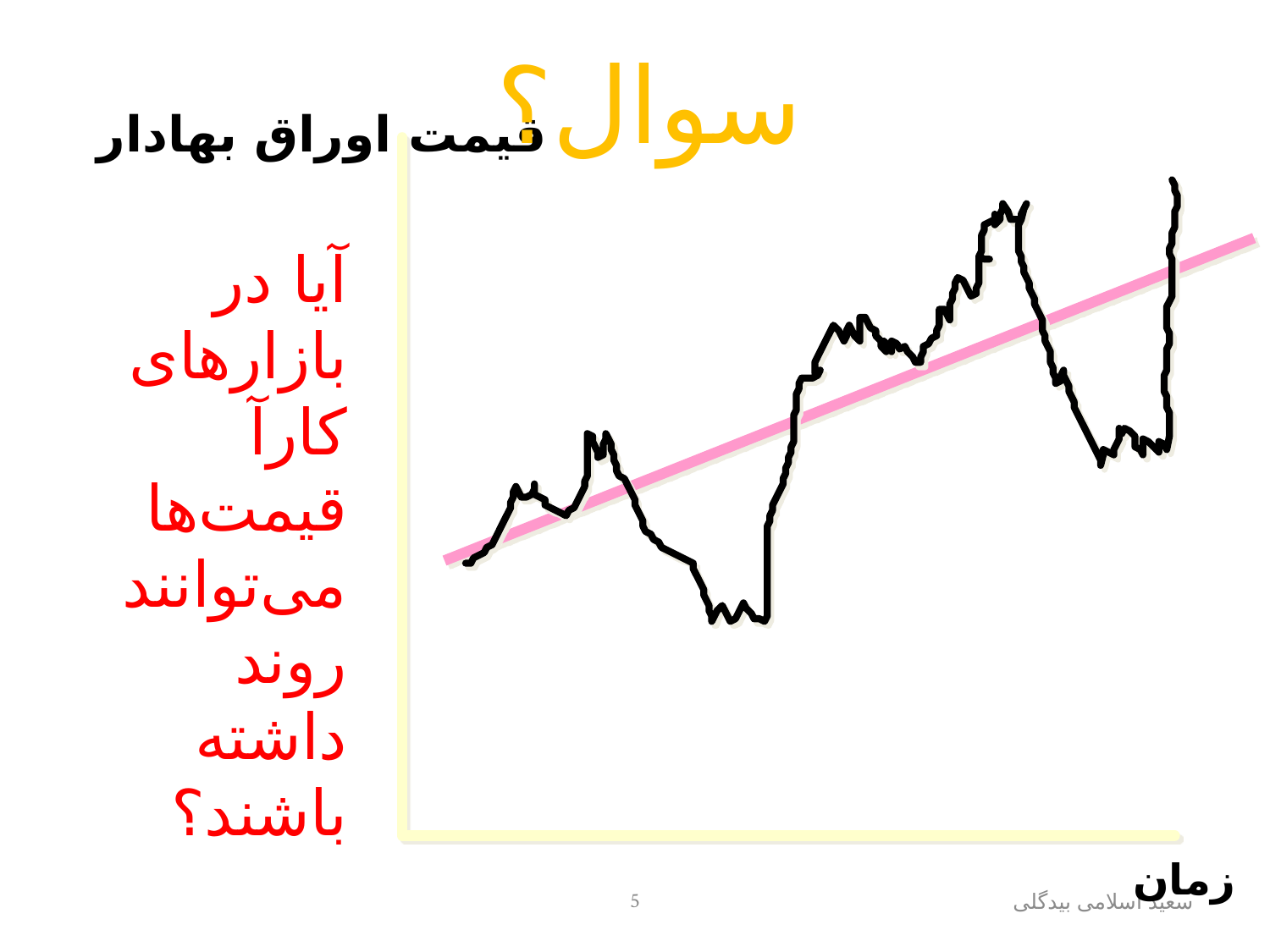

سوال؟
قيمت اوراق بهادار

آیا در بازارهای کارآ قیمت‌ها می‌توانند روند داشته باشند؟

زمان
5
سعید اسلامی بیدگلی